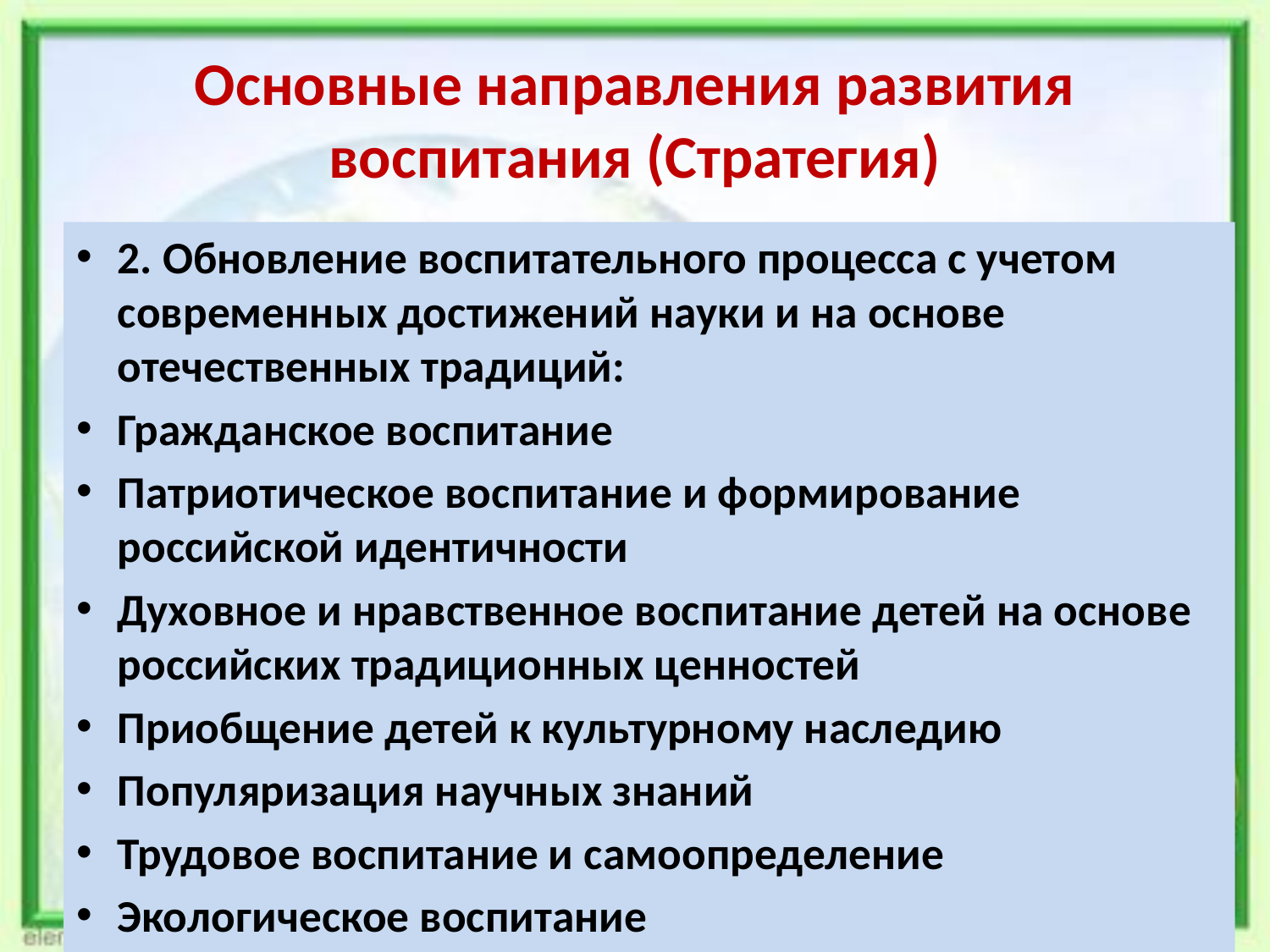

# Основные направления развития воспитания (Стратегия)
2. Обновление воспитательного процесса с учетом современных достижений науки и на основе отечественных традиций:
Гражданское воспитание
Патриотическое воспитание и формирование российской идентичности
Духовное и нравственное воспитание детей на основе российских традиционных ценностей
Приобщение детей к культурному наследию
Популяризация научных знаний
Трудовое воспитание и самоопределение
Экологическое воспитание